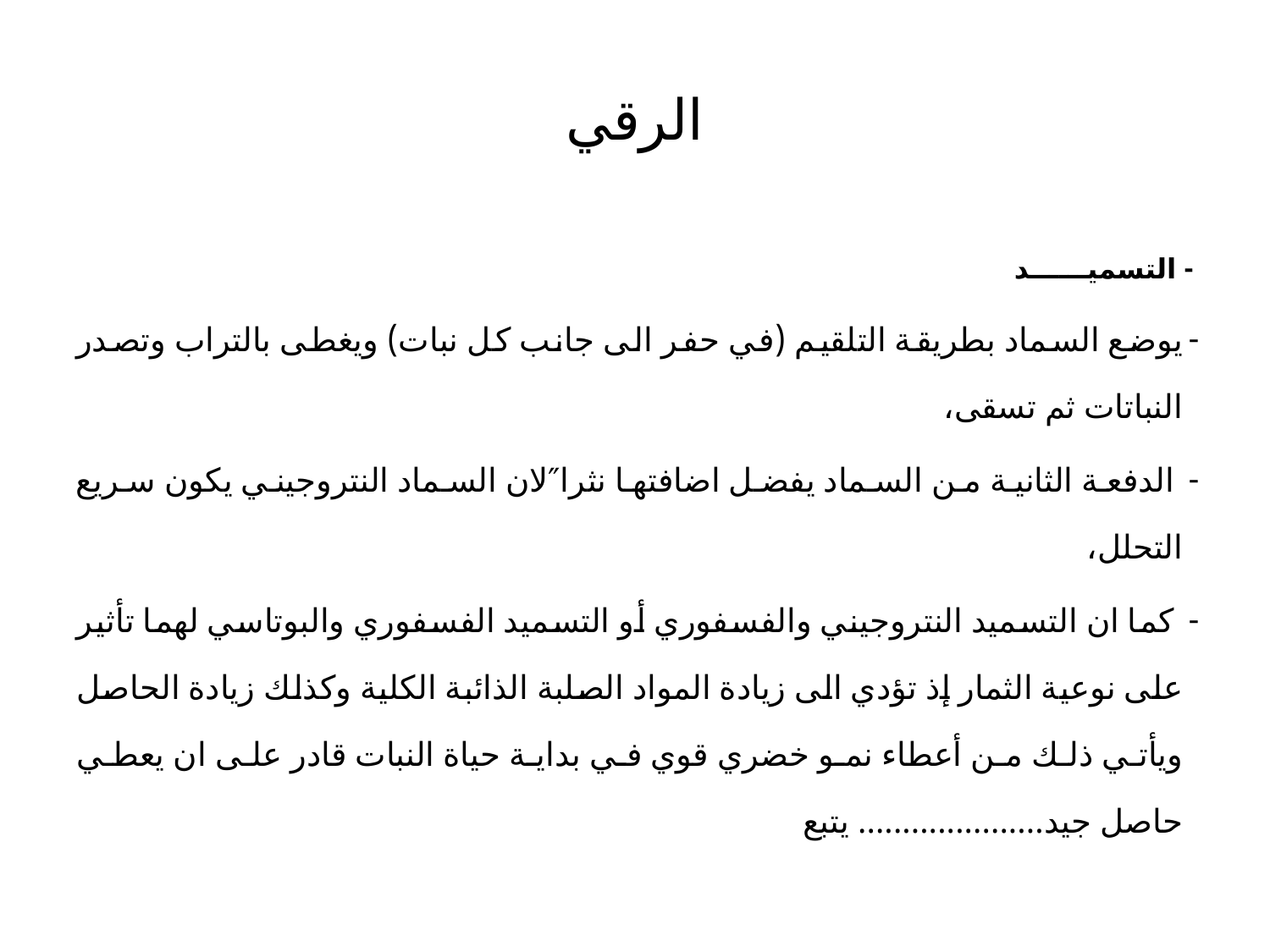

# الرقي
- التسميــــــد
يوضع السماد بطريقة التلقيم (في حفر الى جانب كل نبات) ويغطى بالتراب وتصدر النباتات ثم تسقى،
 الدفعة الثانية من السماد يفضل اضافتها نثرا″لان السماد النتروجيني يكون سريع التحلل،
 كما ان التسميد النتروجيني والفسفوري أو التسميد الفسفوري والبوتاسي لهما تأثير على نوعية الثمار إذ تؤدي الى زيادة المواد الصلبة الذائبة الكلية وكذلك زيادة الحاصل ويأتي ذلك من أعطاء نمو خضري قوي في بداية حياة النبات قادر على ان يعطي حاصل جيد..................... يتبع